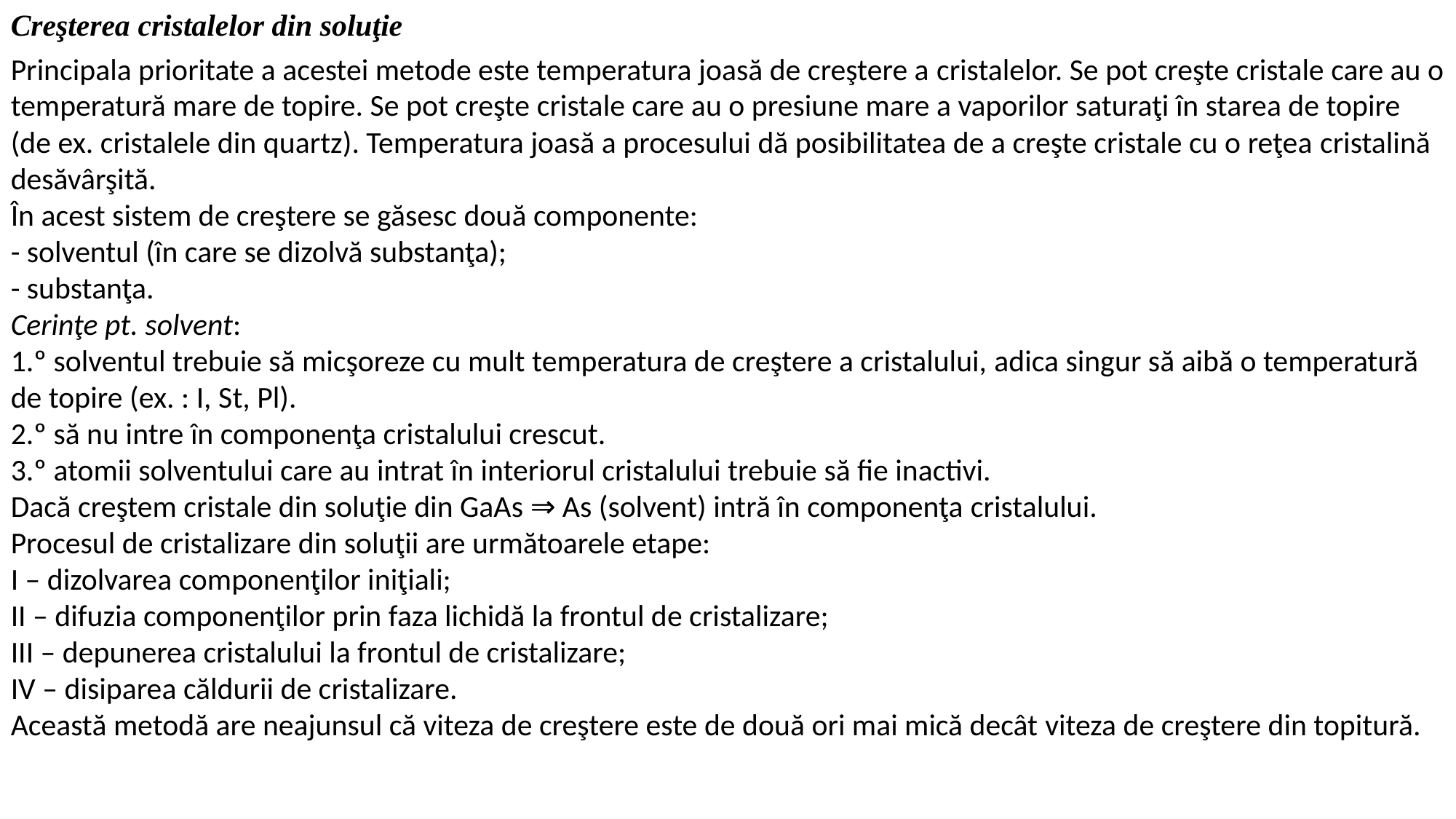

Creşterea cristalelor din soluţie
Principala prioritate a acestei metode este temperatura joasă de creştere a cristalelor. Se pot creşte cristale care au o temperatură mare de topire. Se pot creşte cristale care au o presiune mare a vaporilor saturaţi în starea de topire (de ex. cristalele din quartz). Temperatura joasă a procesului dă posibilitatea de a creşte cristale cu o reţea cristalină desăvârşită.
În acest sistem de creştere se găsesc două componente:
- solventul (în care se dizolvă substanţa);
- substanţa.
Cerinţe pt. solvent:
1.º solventul trebuie să micşoreze cu mult temperatura de creştere a cristalului, adica singur să aibă o temperatură de topire (ex. : I, St, Pl).
2.º să nu intre în componenţa cristalului crescut.
3.º atomii solventului care au intrat în interiorul cristalului trebuie să fie inactivi.
Dacă creştem cristale din soluţie din GaAs ⇒ As (solvent) intră în componenţa cristalului.
Procesul de cristalizare din soluţii are următoarele etape:
I – dizolvarea componenţilor iniţiali;
II – difuzia componenţilor prin faza lichidă la frontul de cristalizare;
III – depunerea cristalului la frontul de cristalizare;
IV – disiparea căldurii de cristalizare.
Această metodă are neajunsul că viteza de creştere este de două ori mai mică decât viteza de creştere din topitură.